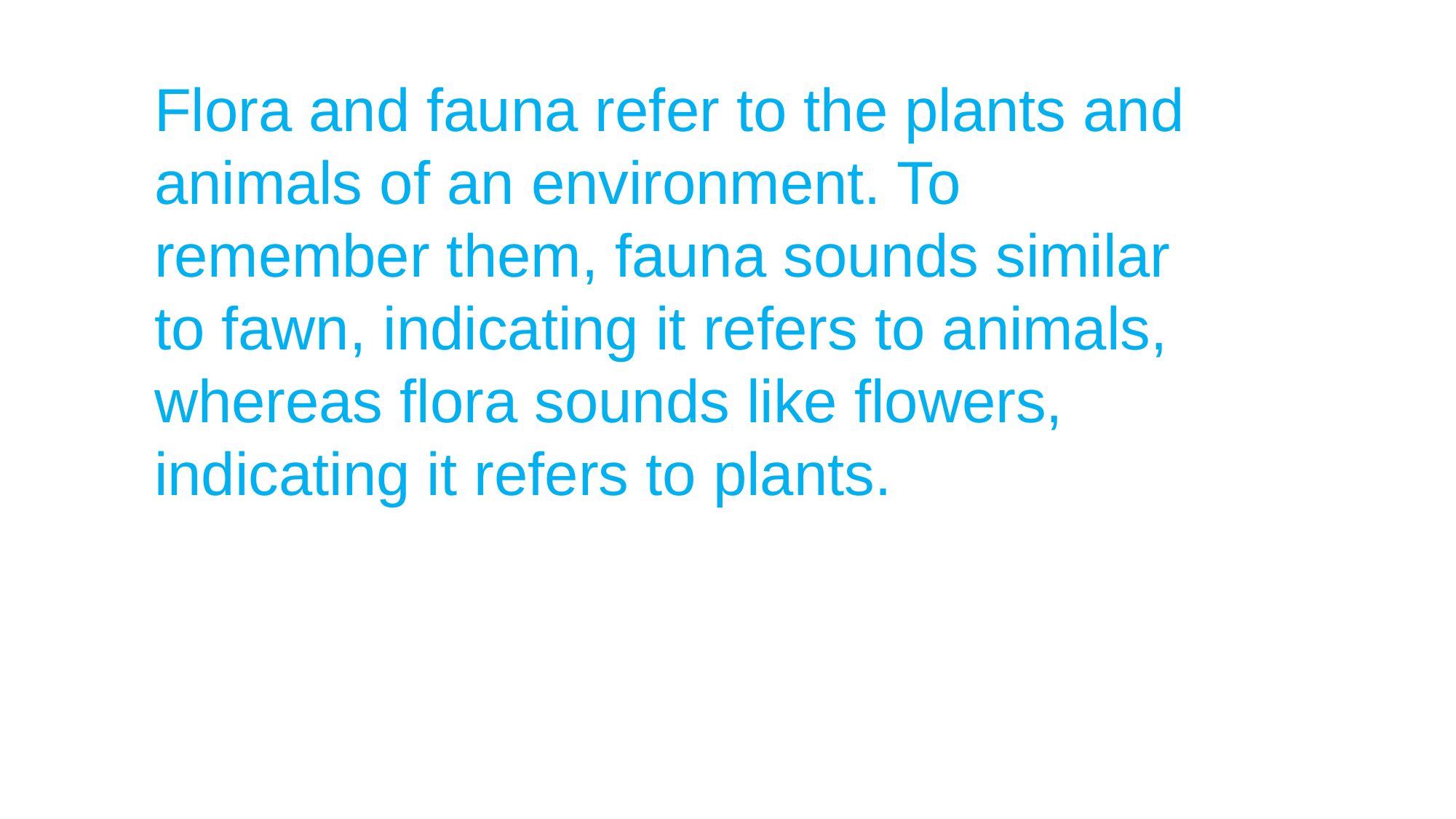

Flora and fauna refer to the plants and animals of an environment. To remember them, fauna sounds similar to fawn, indicating it refers to animals, whereas flora sounds like flowers, indicating it refers to plants.